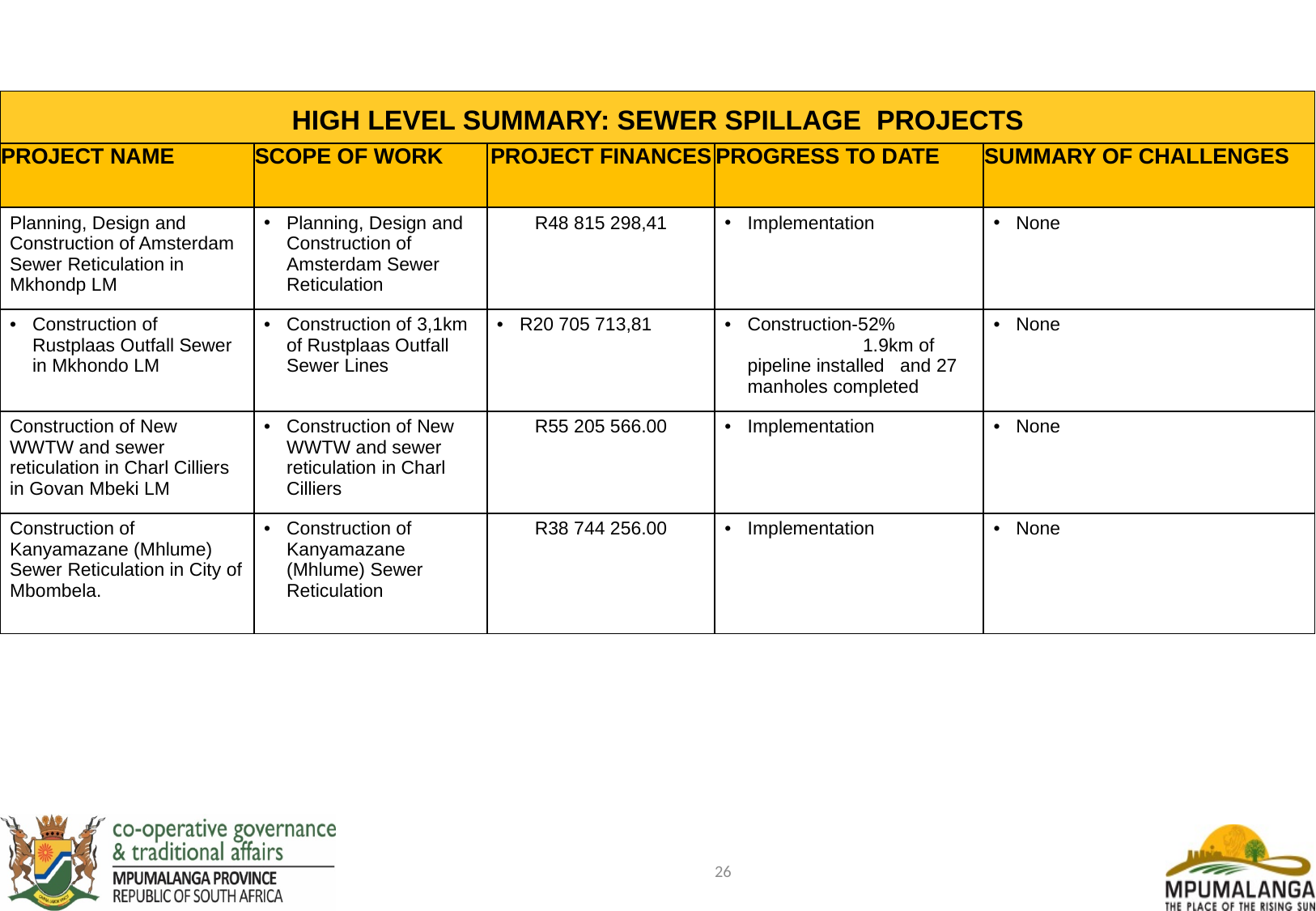

HIGH LEVEL SUMMARY: SEWER SPILLAGE  PROJECTS
| PROJECT NAME | SCOPE OF WORK | PROJECT FINANCES | PROGRESS TO DATE | SUMMARY OF CHALLENGES |
| --- | --- | --- | --- | --- |
| Planning, Design and Construction of Amsterdam Sewer Reticulation in Mkhondp LM | Planning, Design and Construction of Amsterdam Sewer Reticulation | R48 815 298,41 | Implementation | None |
| Construction of Rustplaas Outfall Sewer in Mkhondo LM | Construction of 3,1km of Rustplaas Outfall Sewer Lines | R20 705 713,81 | Construction-52% 1.9km of pipeline installed and 27 manholes completed | None |
| Construction of New WWTW and sewer reticulation in Charl Cilliers in Govan Mbeki LM | Construction of New WWTW and sewer reticulation in Charl Cilliers | R55 205 566.00 | Implementation | None |
| Construction of Kanyamazane (Mhlume) Sewer Reticulation in City of Mbombela. | Construction of Kanyamazane (Mhlume) Sewer Reticulation | R38 744 256.00 | Implementation | None |
26